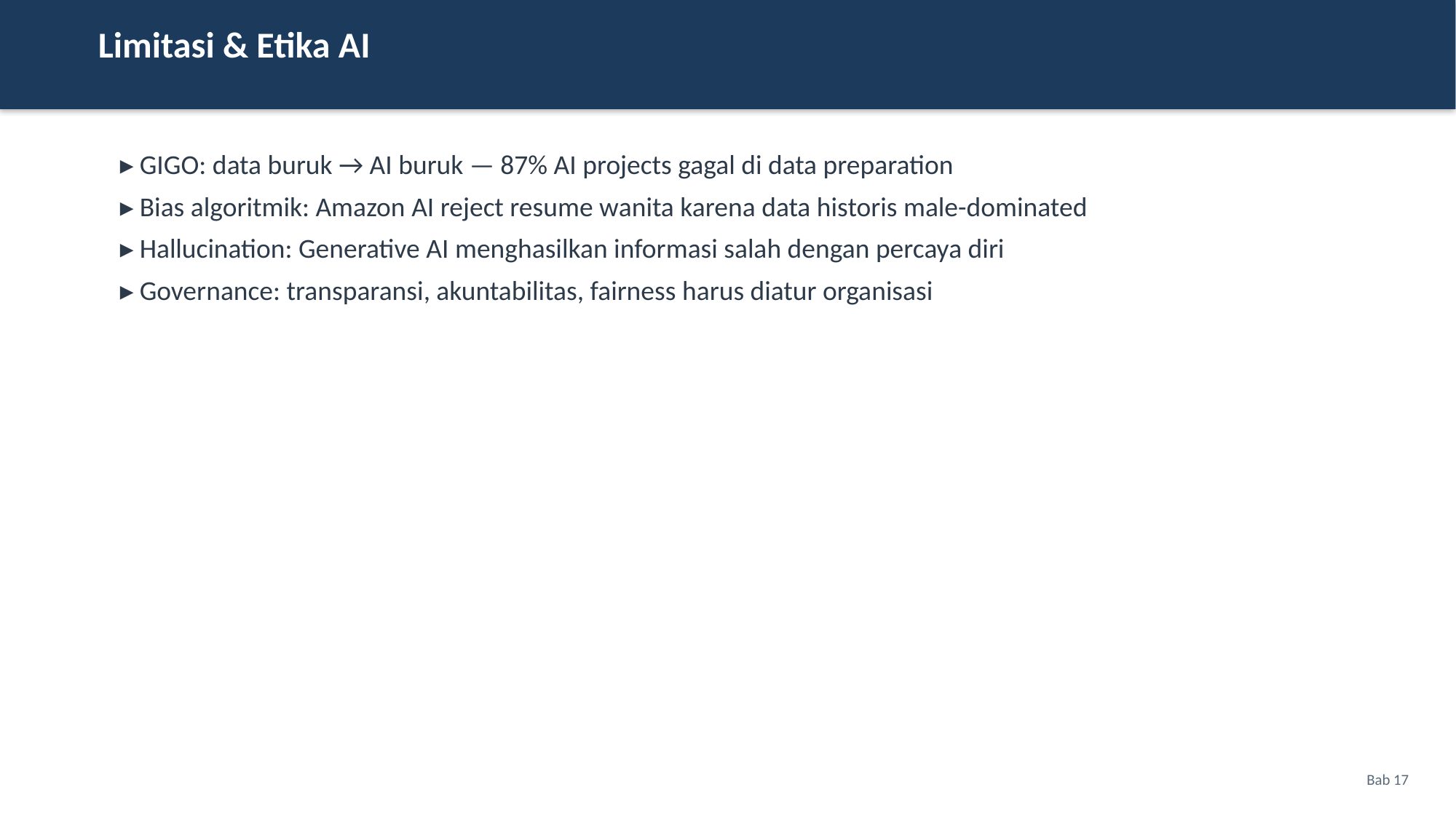

Limitasi & Etika AI
▸ GIGO: data buruk → AI buruk — 87% AI projects gagal di data preparation
▸ Bias algoritmik: Amazon AI reject resume wanita karena data historis male-dominated
▸ Hallucination: Generative AI menghasilkan informasi salah dengan percaya diri
▸ Governance: transparansi, akuntabilitas, fairness harus diatur organisasi
Bab 17